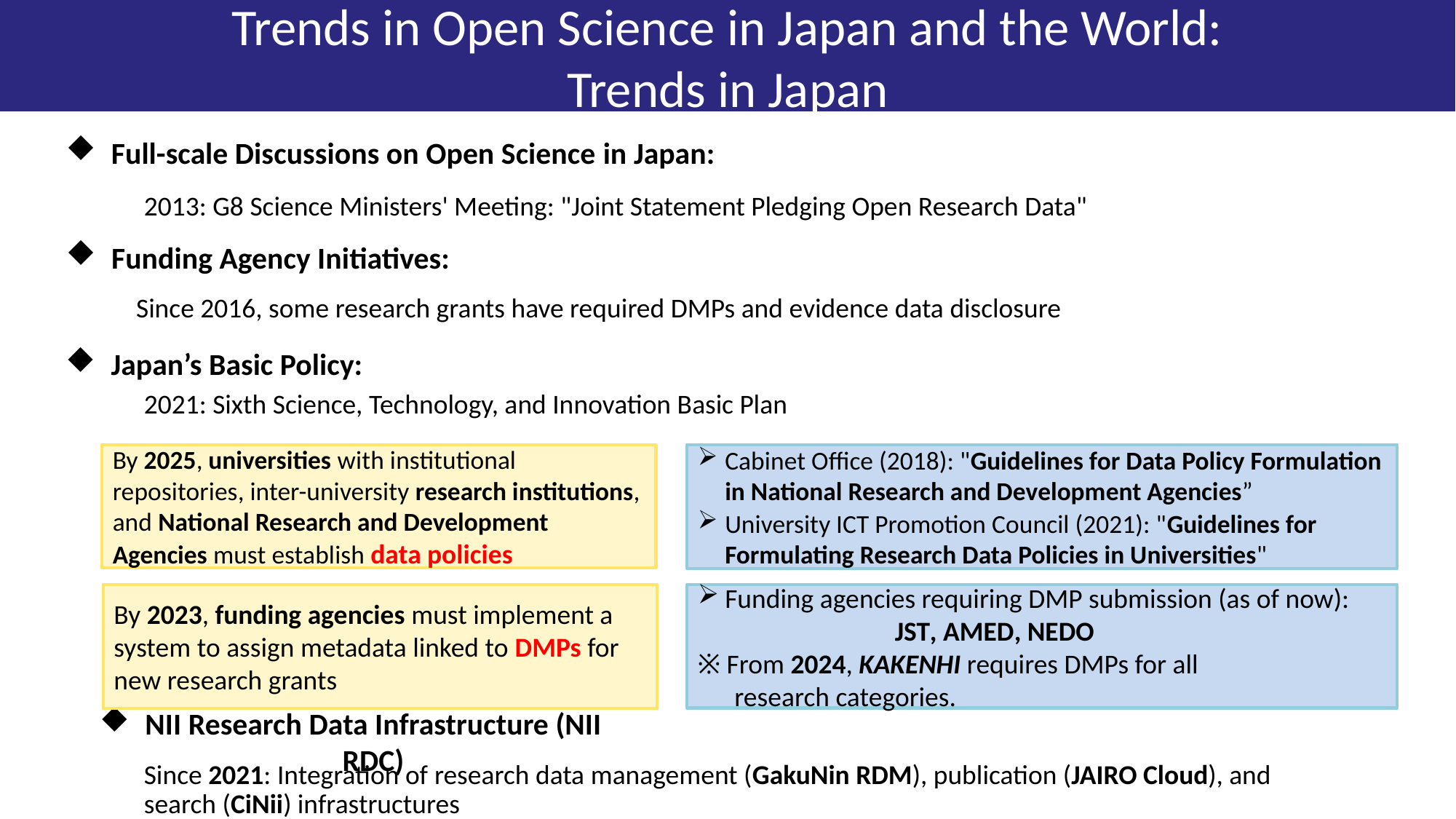

# Trends in Open Science in Japan and the World: Trends in Japan
Full-scale Discussions on Open Science in Japan:
2013: G8 Science Ministers' Meeting: "Joint Statement Pledging Open Research Data"
Funding Agency Initiatives:
Since 2016, some research grants have required DMPs and evidence data disclosure
Japan’s Basic Policy:
2021: Sixth Science, Technology, and Innovation Basic Plan
Cabinet Office (2018): "Guidelines for Data Policy Formulation in National Research and Development Agencies”
University ICT Promotion Council (2021): "Guidelines for Formulating Research Data Policies in Universities"
By 2025, universities with institutional repositories, inter-university research institutions, and National Research and Development Agencies must establish data policies
By 2023, funding agencies must implement a system to assign metadata linked to DMPs for new research grants
Funding agencies requiring DMP submission (as of now):
　　                      JST, AMED, NEDO
※ From 2024, KAKENHI requires DMPs for all
      research categories.
NII Research Data Infrastructure (NII RDC)
Since 2021: Integration of research data management (GakuNin RDM), publication (JAIRO Cloud), and search (CiNii) infrastructures